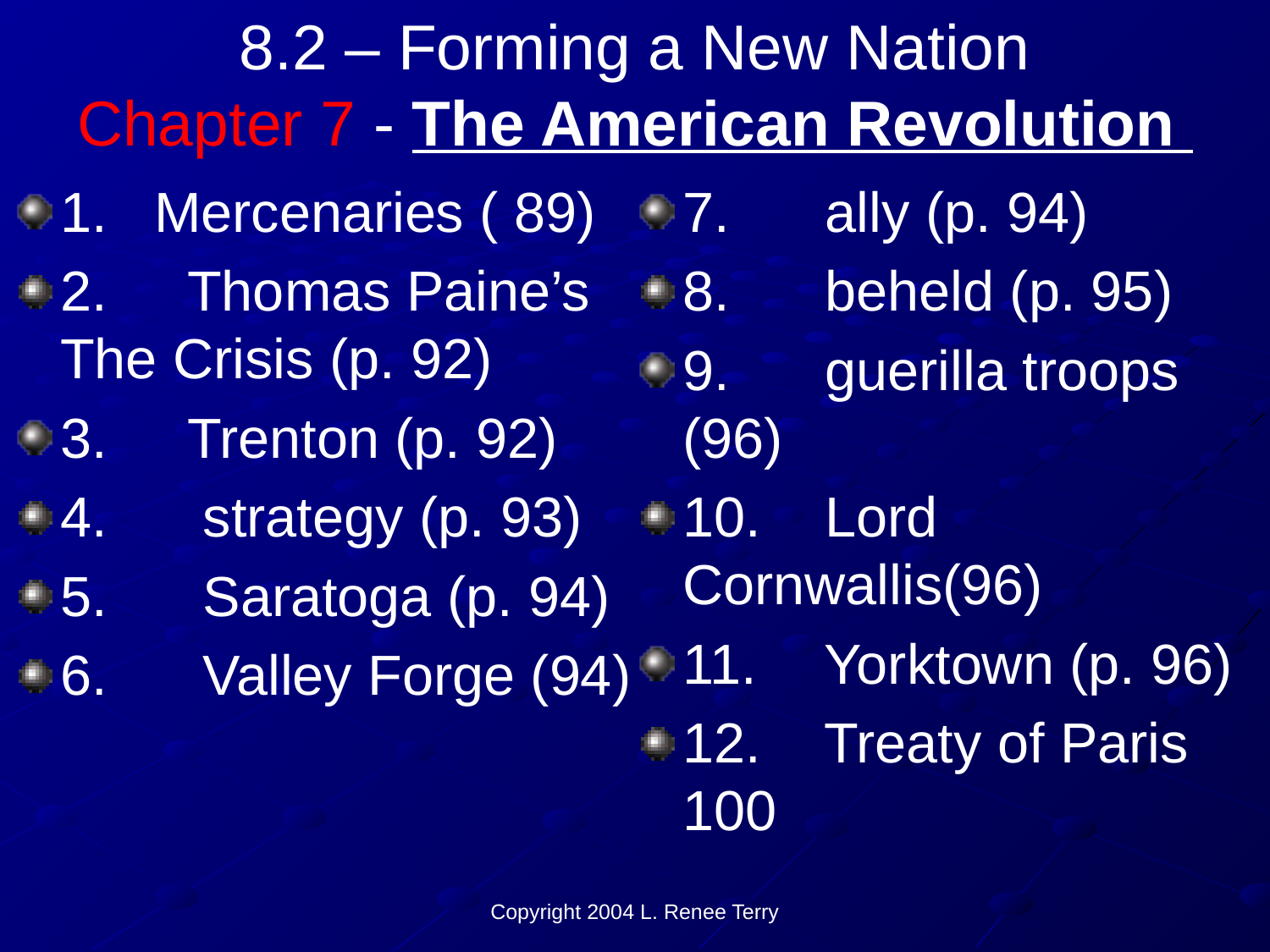

# 8.2 – Forming a New Nation Chapter 7 - The American Revolution
1.   Mercenaries ( 89)
2.	Thomas Paine’s The Crisis (p. 92)
3.	Trenton (p. 92)
4.	 strategy (p. 93)
5.	 Saratoga (p. 94)
6.	 Valley Forge (94)

7.	 ally (p. 94)
8.	 beheld (p. 95)
9.	 guerilla troops (96)
10.	 Lord Cornwallis(96)
11.	 Yorktown (p. 96)
12.	 Treaty of Paris 100
Copyright 2004 L. Renee Terry